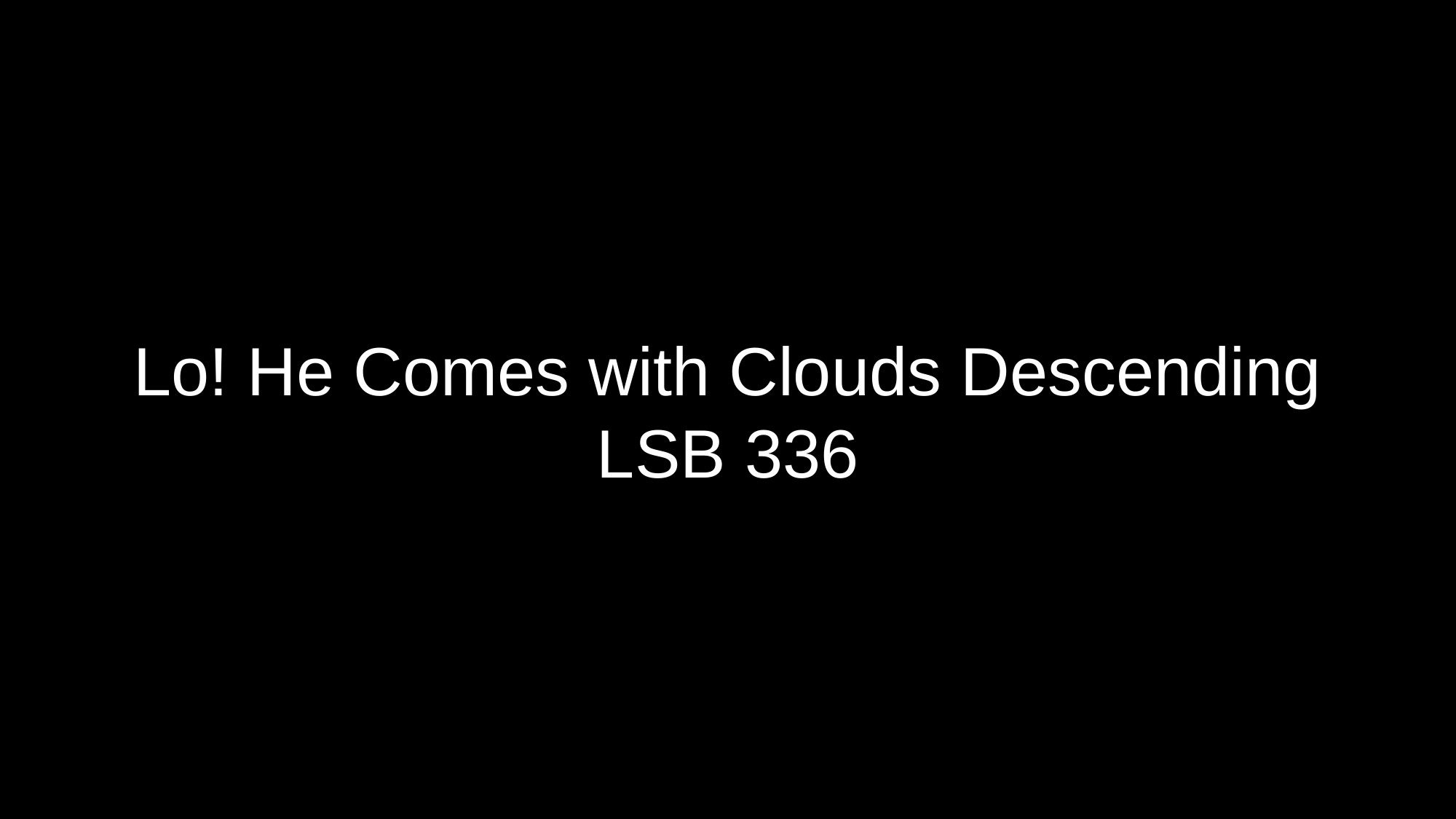

Lo! He Comes with Clouds Descending
LSB 336